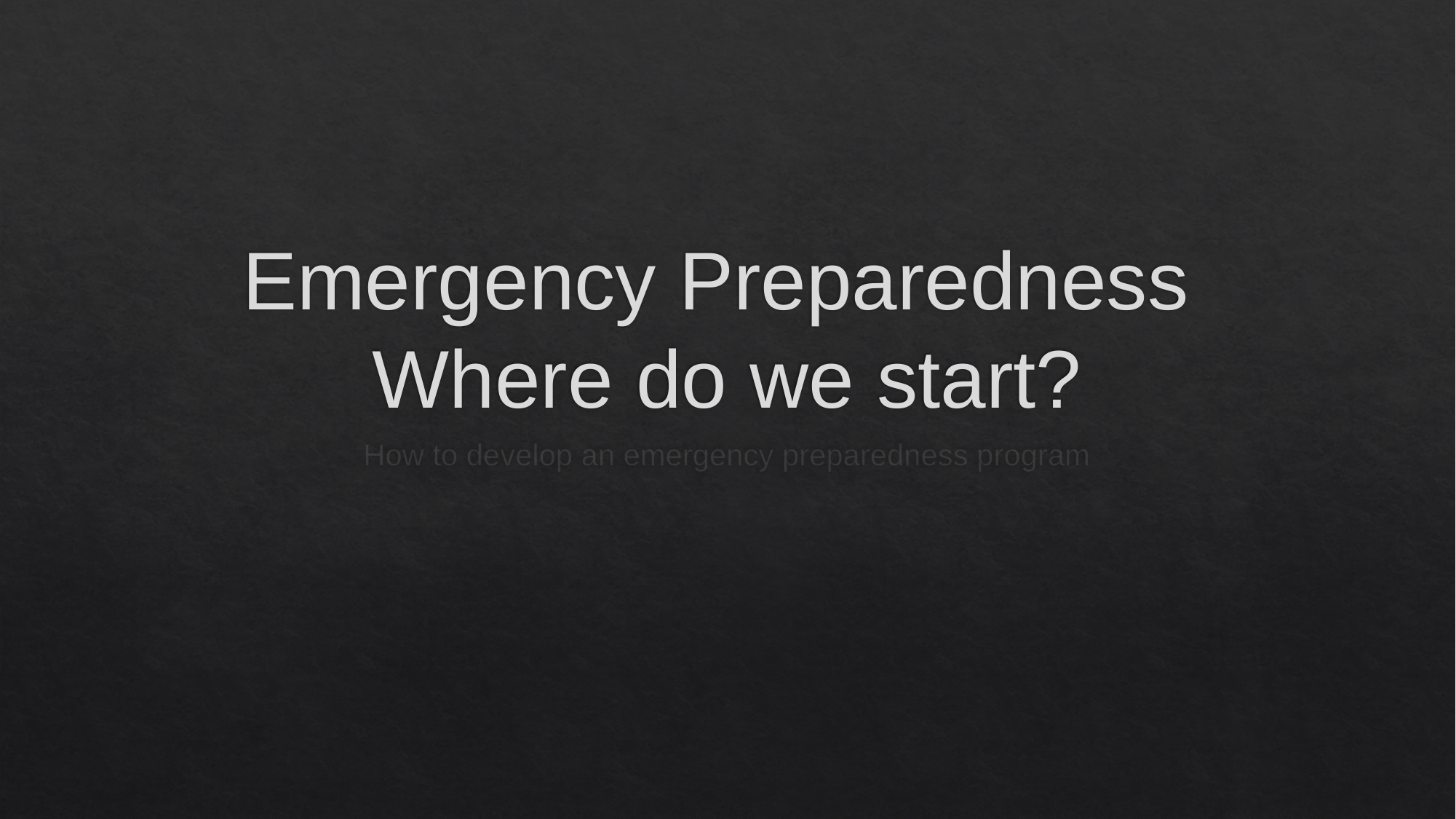

# Emergency Preparedness Where do we start?
How to develop an emergency preparedness program